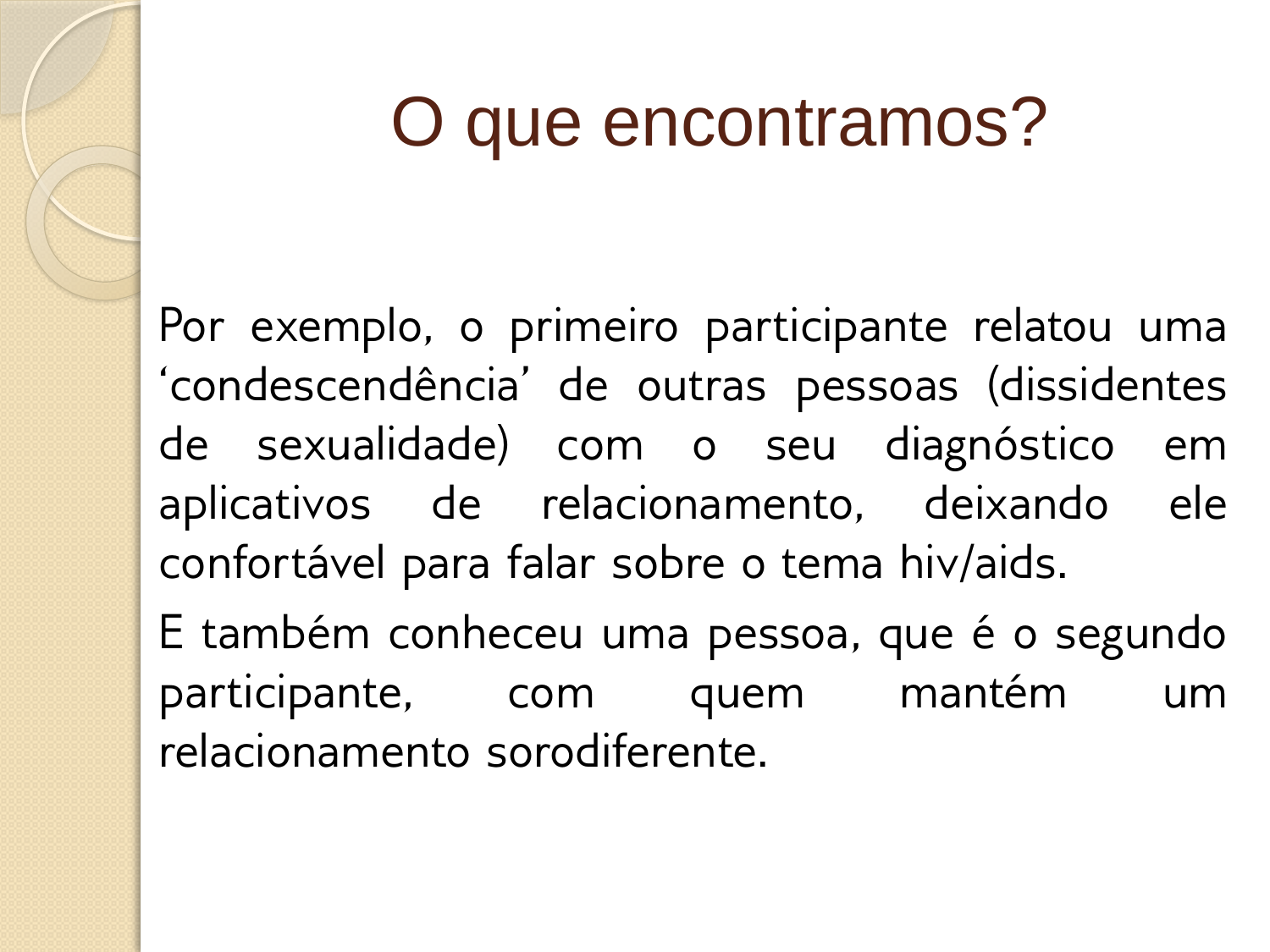

# O que encontramos?
Por exemplo, o primeiro participante relatou uma ‘condescendência’ de outras pessoas (dissidentes de sexualidade) com o seu diagnóstico em aplicativos de relacionamento, deixando ele confortável para falar sobre o tema hiv/aids.
E também conheceu uma pessoa, que é o segundo participante, com quem mantém um relacionamento sorodiferente.